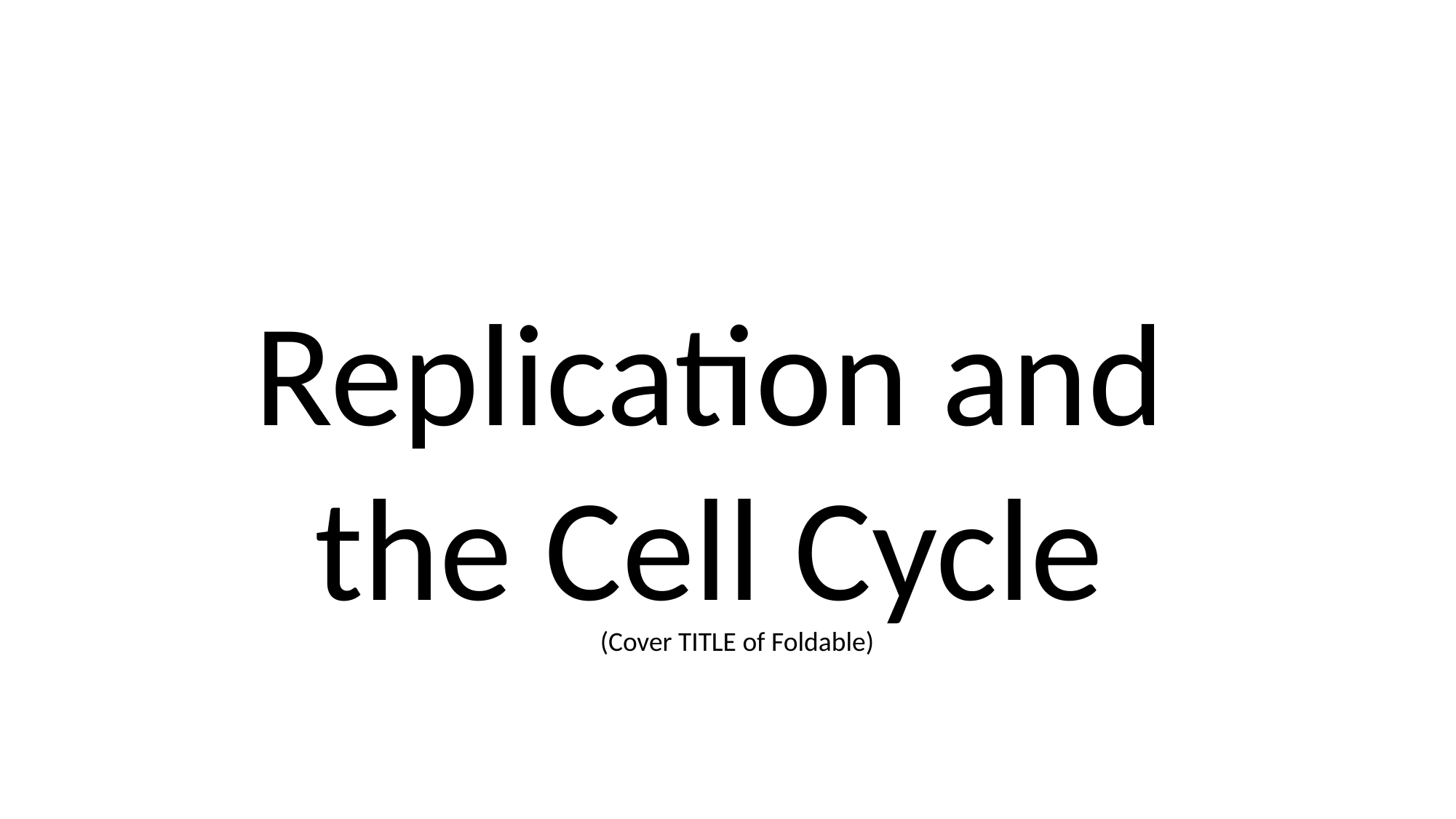

# Replication and the Cell Cycle
(Cover TITLE of Foldable)